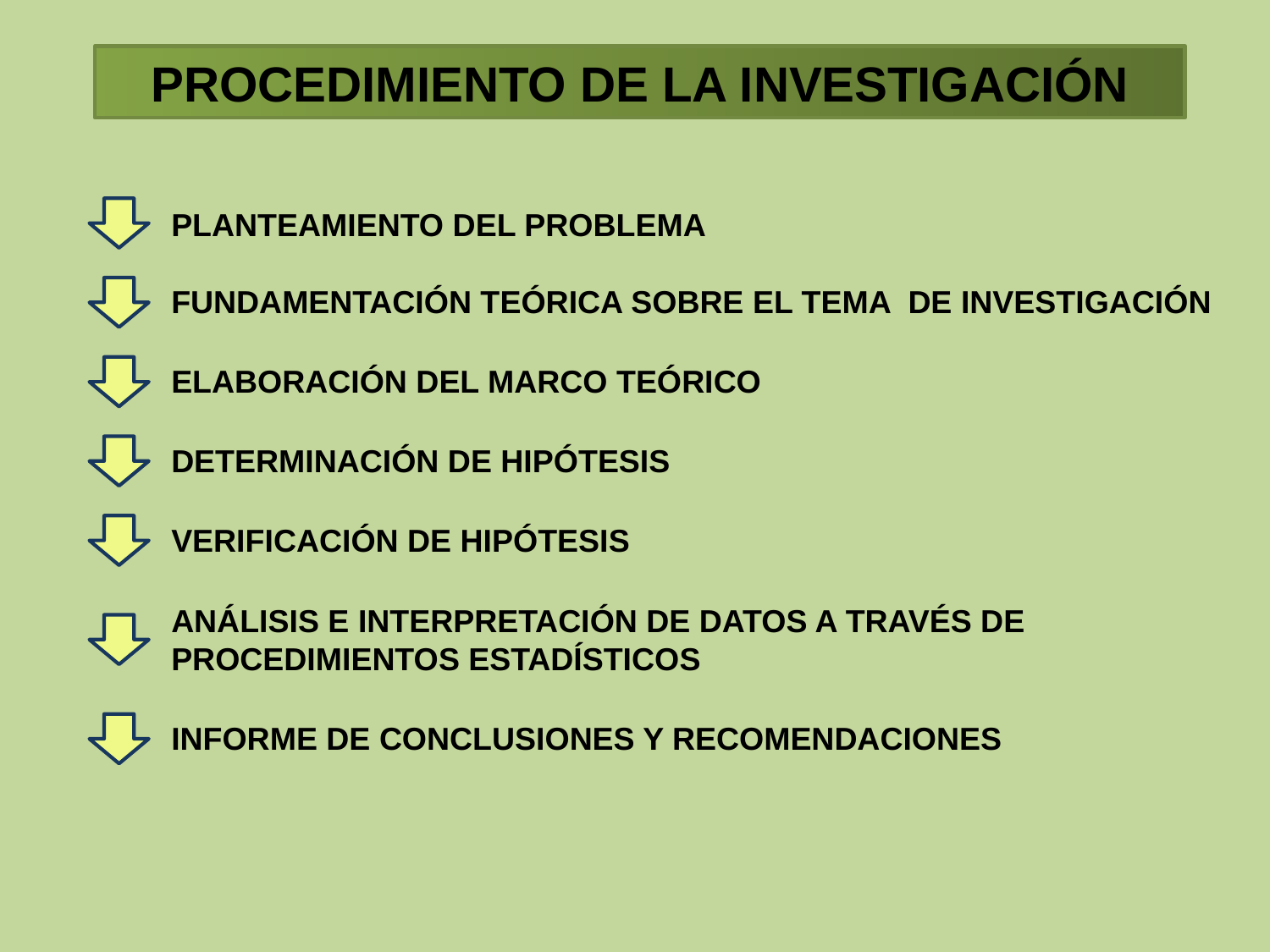

PROCEDIMIENTO DE LA INVESTIGACIÓN

PLANTEAMIENTO DEL PROBLEMA
FUNDAMENTACIÓN TEÓRICA SOBRE EL TEMA  DE INVESTIGACIÓN

ELABORACIÓN DEL MARCO TEÓRICO

DETERMINACIÓN DE HIPÓTESIS

VERIFICACIÓN DE HIPÓTESIS

ANÁLISIS E INTERPRETACIÓN DE DATOS A TRAVÉS DE
PROCEDIMIENTOS ESTADÍSTICOS

INFORME DE CONCLUSIONES Y RECOMENDACIONES